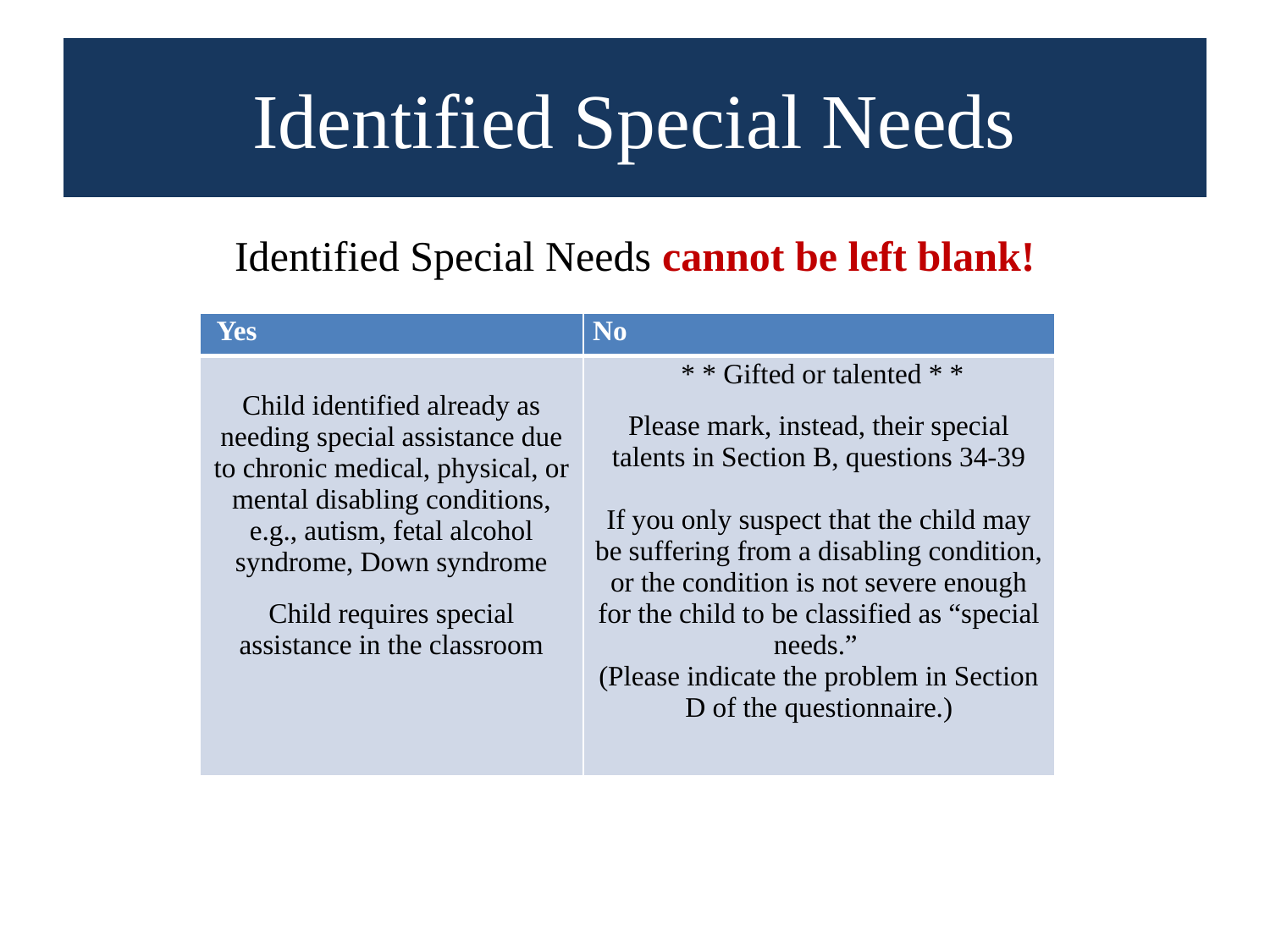

# Identified Special Needs
Identified Special Needs cannot be left blank!

| Yes | No |
| --- | --- |
| Child identified already as needing special assistance due to chronic medical, physical, or mental disabling conditions, e.g., autism, fetal alcohol syndrome, Down syndrome   Child requires special assistance in the classroom | \* \* Gifted or talented \* \*   Please mark, instead, their special talents in Section B, questions 34-39   If you only suspect that the child may be suffering from a disabling condition, or the condition is not severe enough for the child to be classified as “special needs.” (Please indicate the problem in Section D of the questionnaire.) |